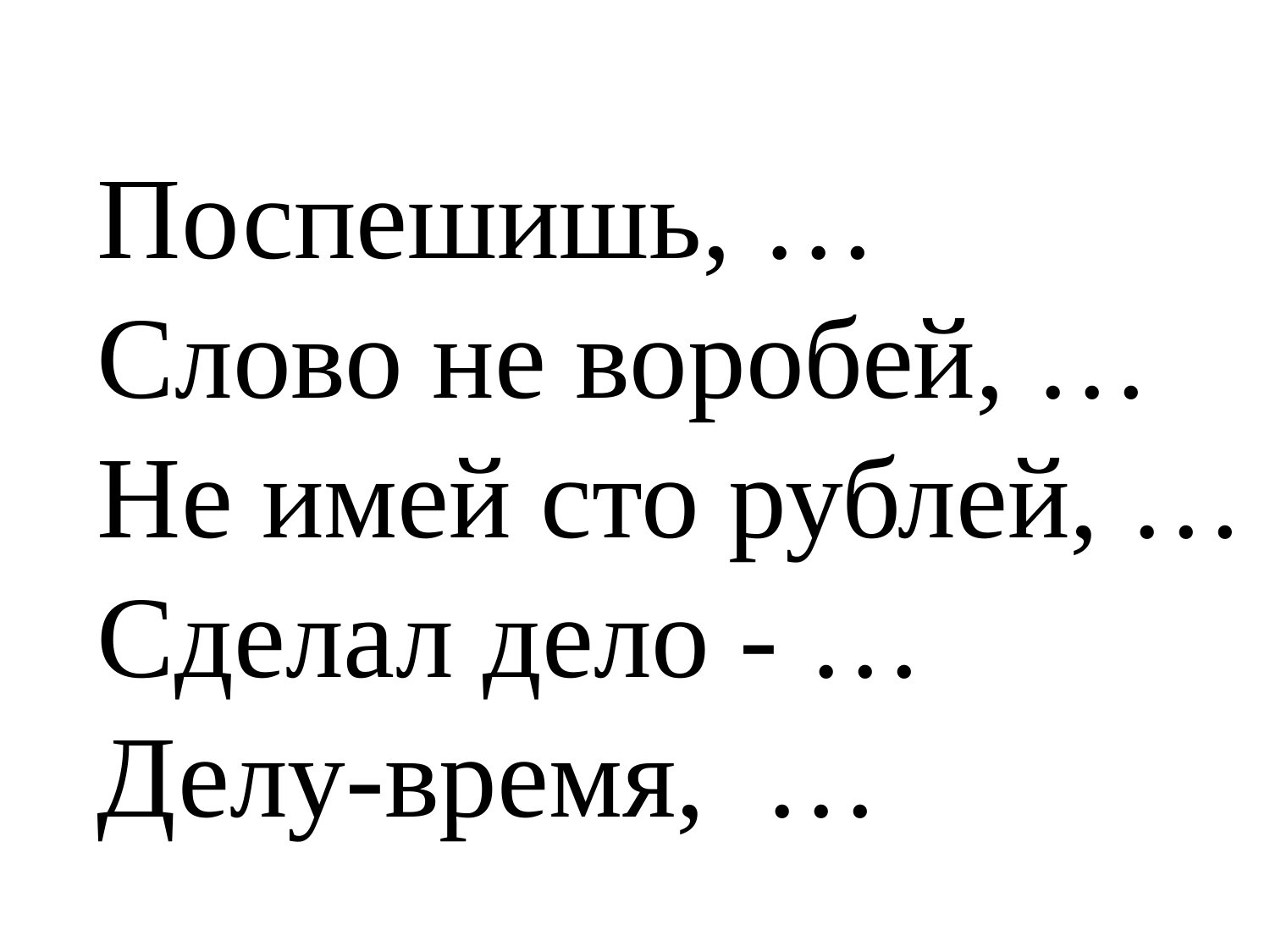

Поспешишь, …
Слово не воробей, …
Не имей сто рублей, …
Сделал дело - …
Делу-время,  …